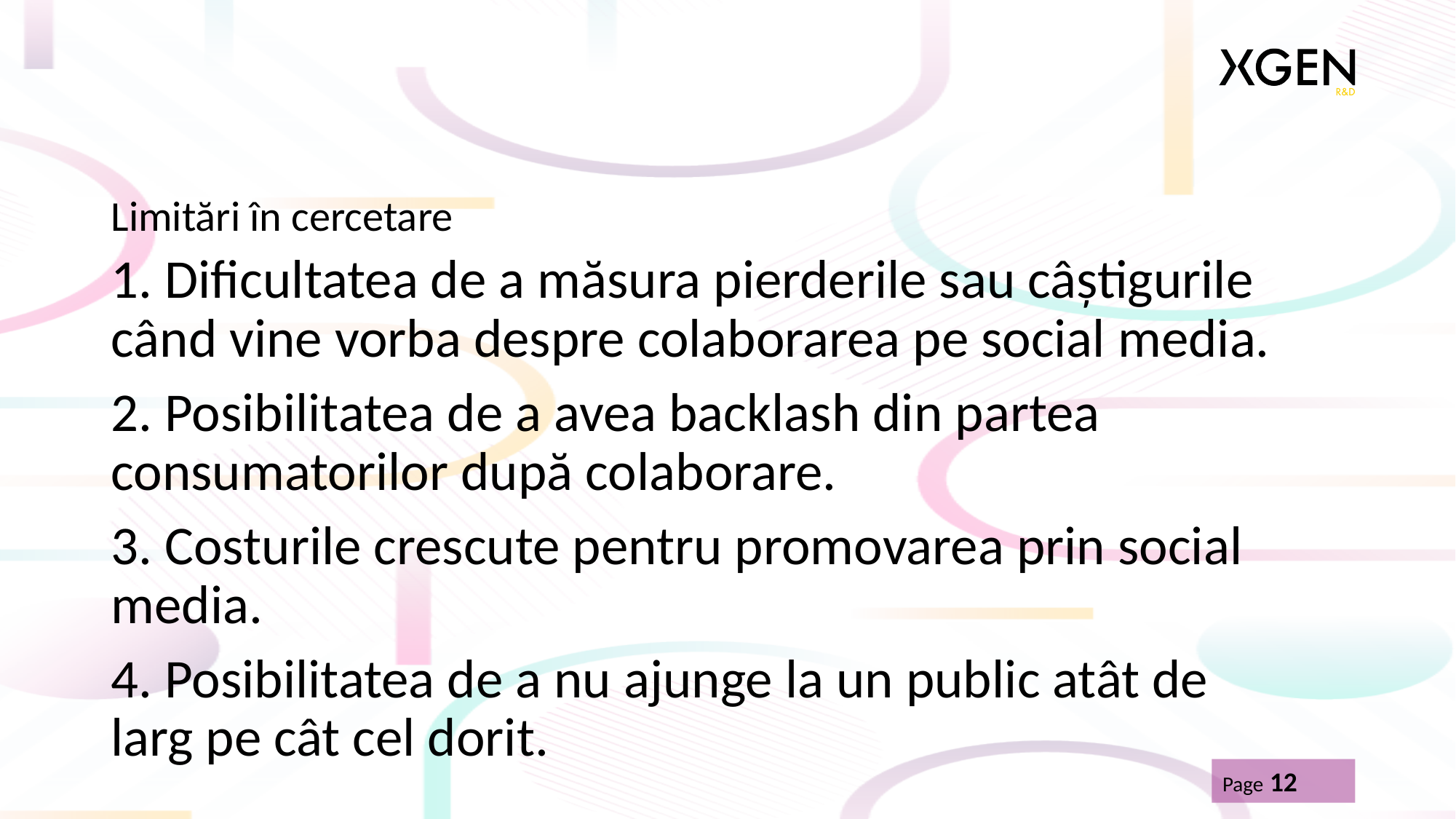

# Limitări în cercetare
1. Dificultatea de a măsura pierderile sau câștigurile când vine vorba despre colaborarea pe social media.
2. Posibilitatea de a avea backlash din partea consumatorilor după colaborare.
3. Costurile crescute pentru promovarea prin social media.
4. Posibilitatea de a nu ajunge la un public atât de larg pe cât cel dorit.

Page 12